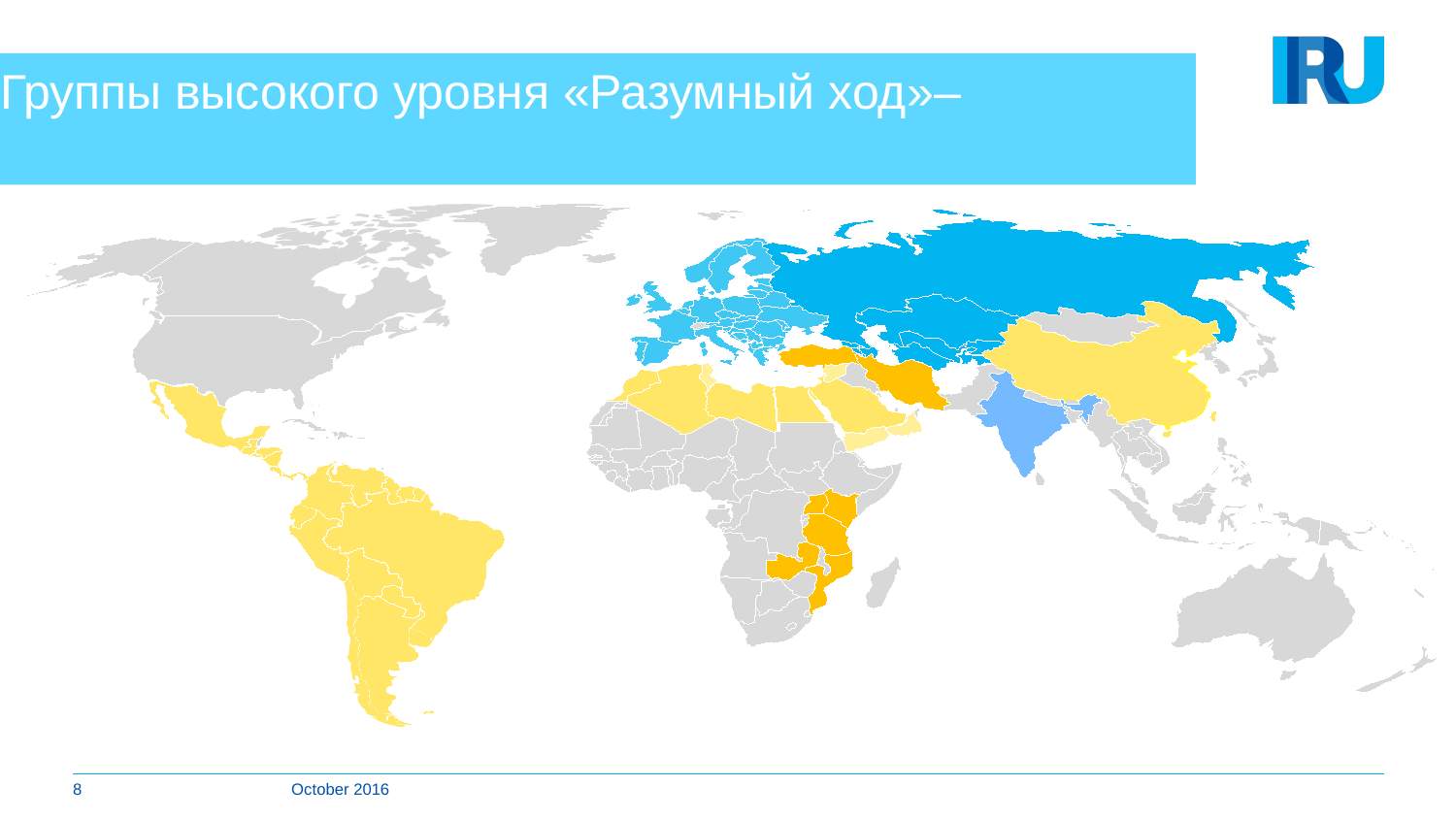

# Группы высокого уровня «Разумный ход»– взгляд в будущее

8
October 2016